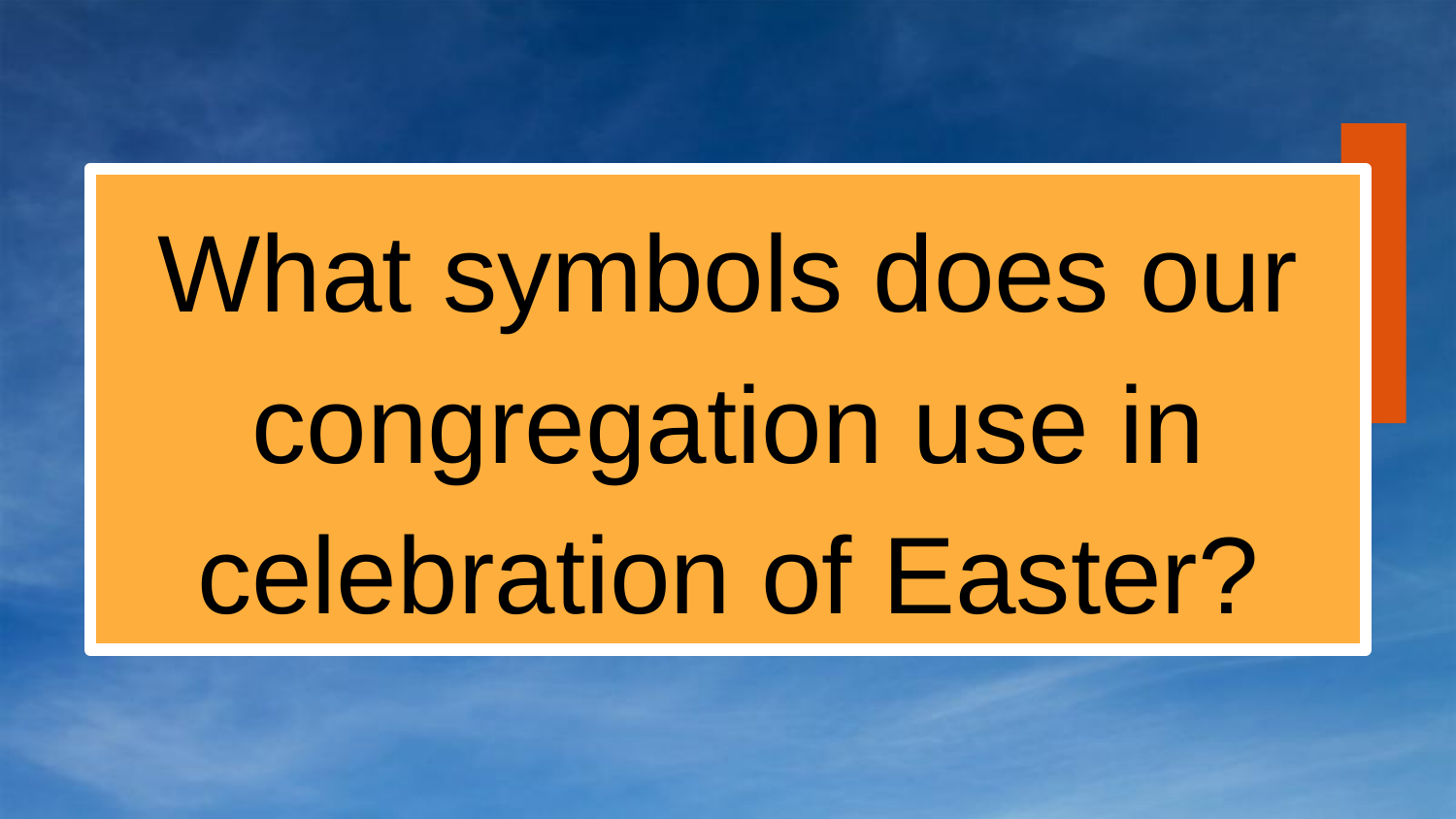

What symbols does our congregation use in celebration of Easter?
#